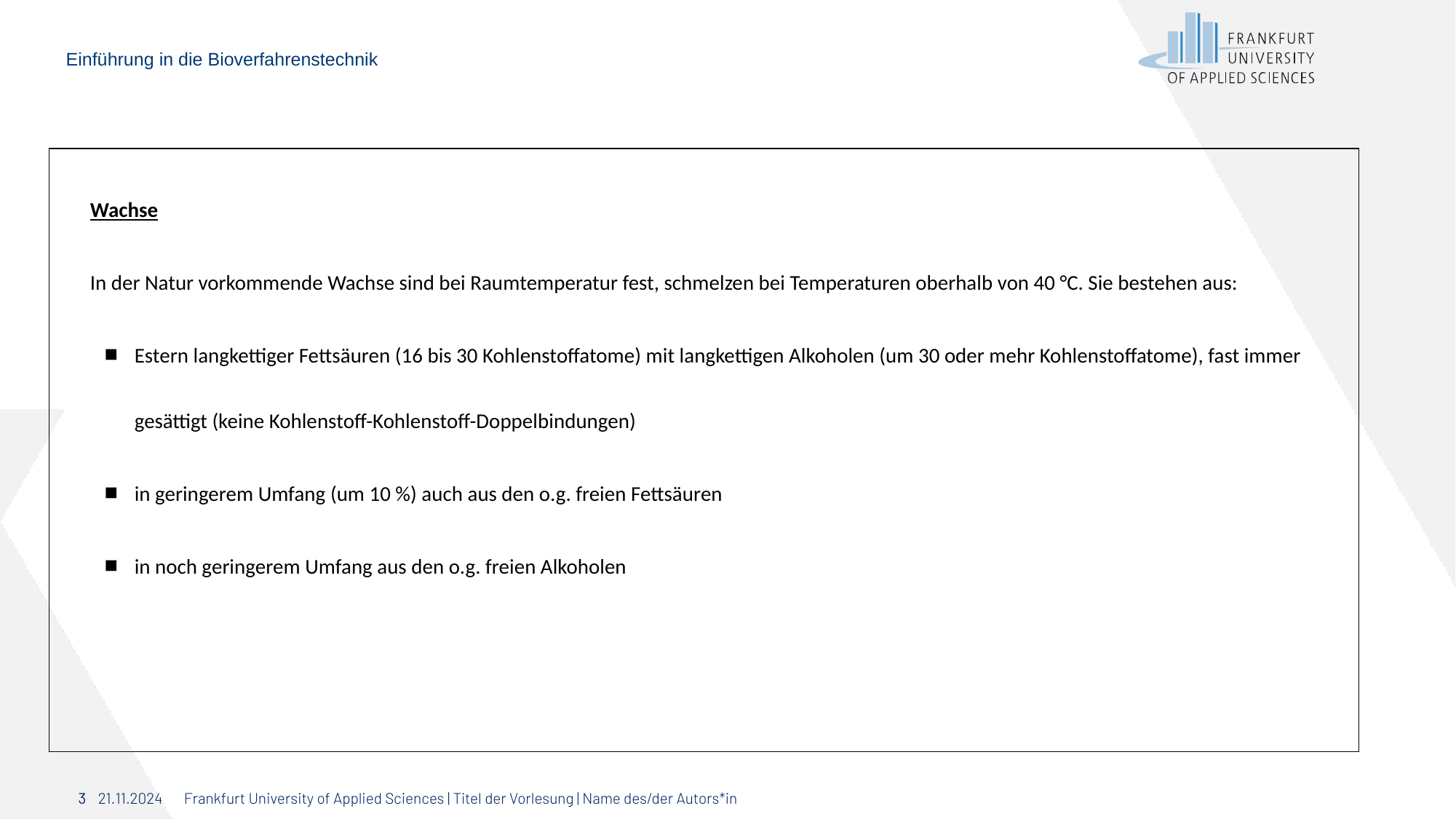

Einführung in die Bioverfahrenstechnik
#

Wachse
In der Natur vorkommende Wachse sind bei Raumtemperatur fest, schmelzen bei Temperaturen oberhalb von 40 °C. Sie bestehen aus:
Estern langkettiger Fettsäuren (16 bis 30 Kohlenstoffatome) mit langkettigen Alkoholen (um 30 oder mehr Kohlenstoffatome), fast immer gesättigt (keine Kohlenstoff-Kohlenstoff-Doppelbindungen)
in geringerem Umfang (um 10 %) auch aus den o.g. freien Fettsäuren
in noch geringerem Umfang aus den o.g. freien Alkoholen

3
21.11.2024
Frankfurt University of Applied Sciences | Titel der Vorlesung | Name des/der Autors*in